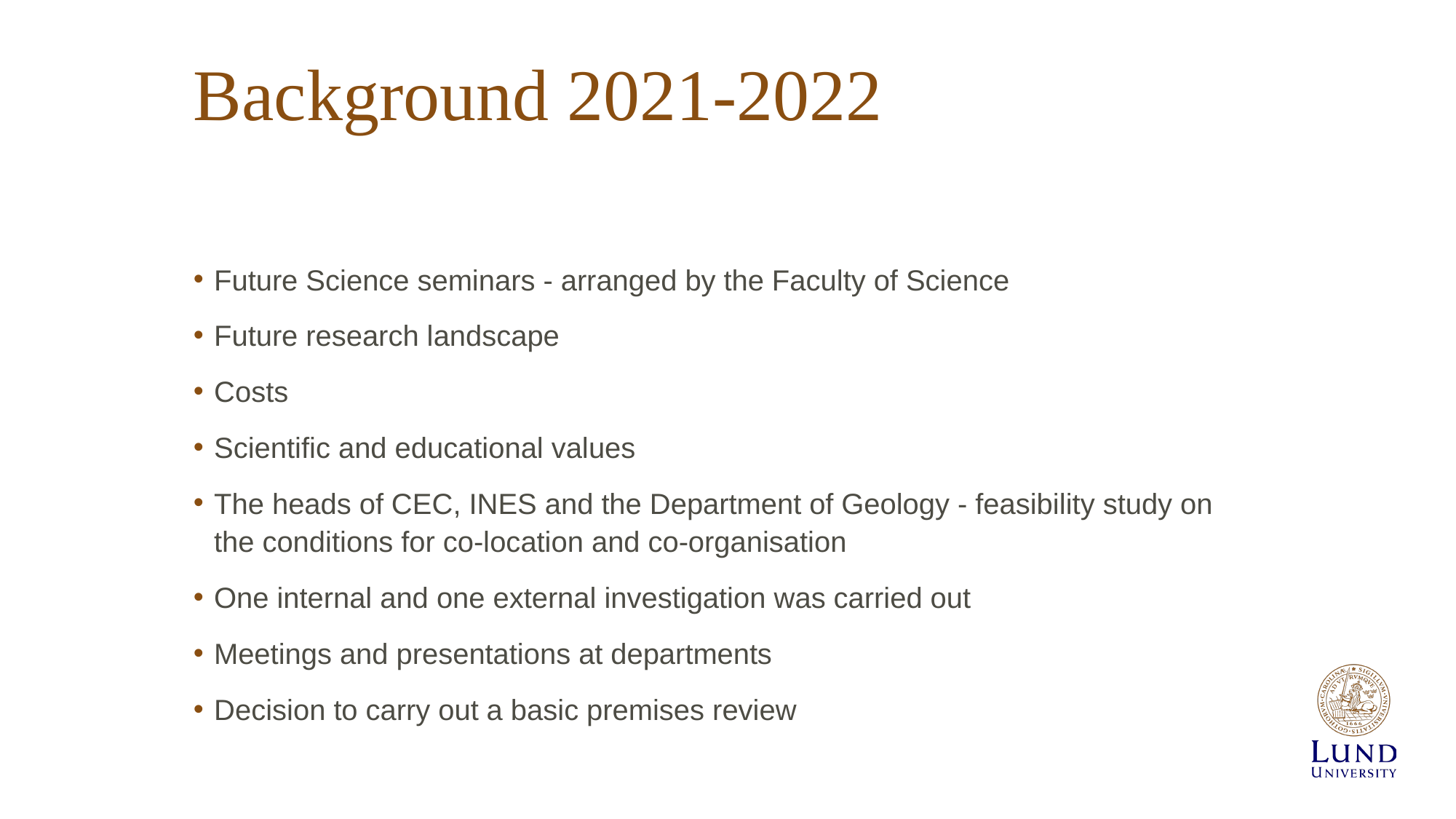

# Background 2021-2022
Future Science seminars - arranged by the Faculty of Science
Future research landscape
Costs
Scientific and educational values
The heads of CEC, INES and the Department of Geology - feasibility study on the conditions for co-location and co-organisation
One internal and one external investigation was carried out
Meetings and presentations at departments
Decision to carry out a basic premises review